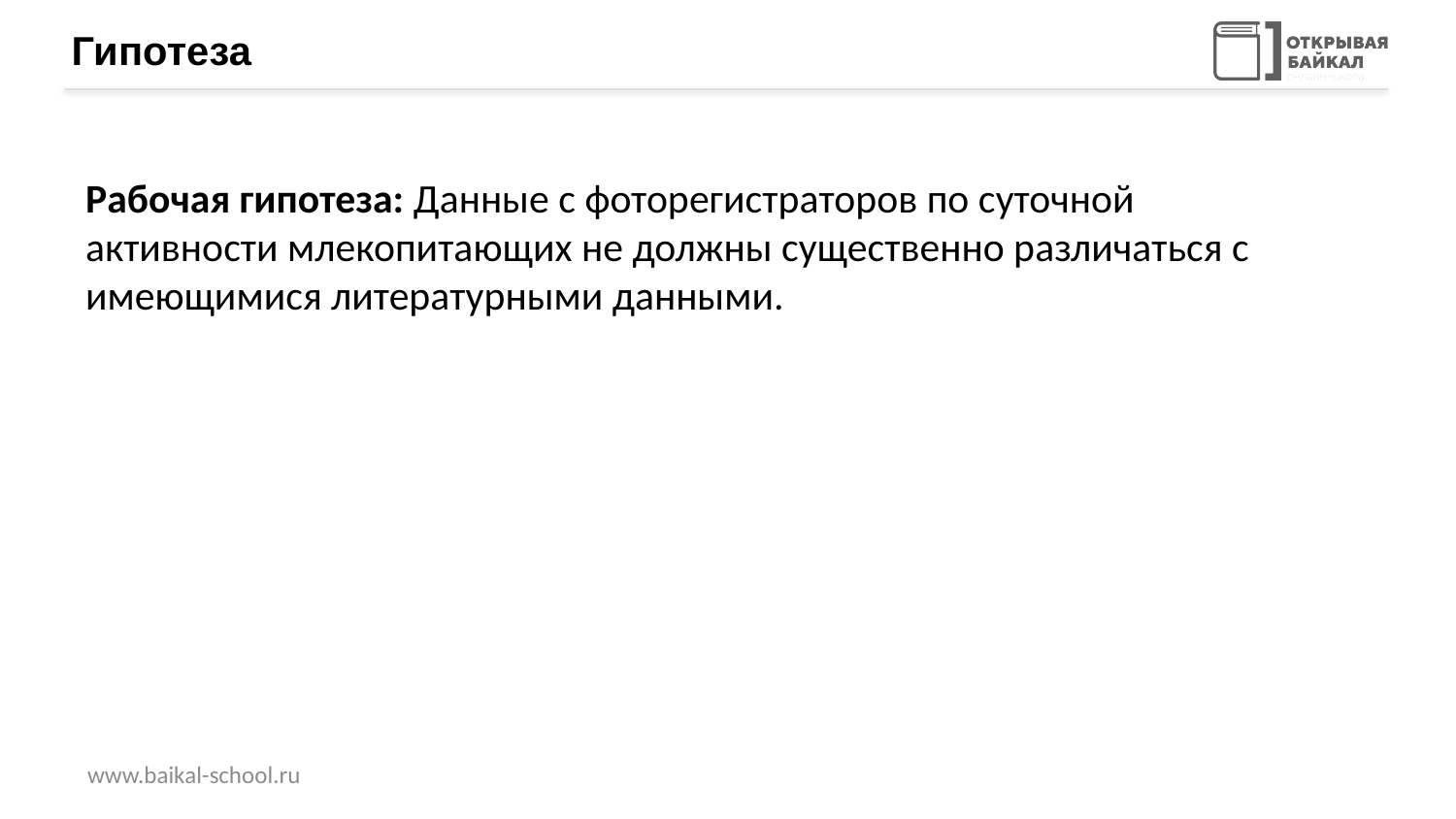

# Гипотеза
Рабочая гипотеза: Данные с фоторегистраторов по суточной активности млекопитающих не должны существенно различаться с имеющимися литературными данными.